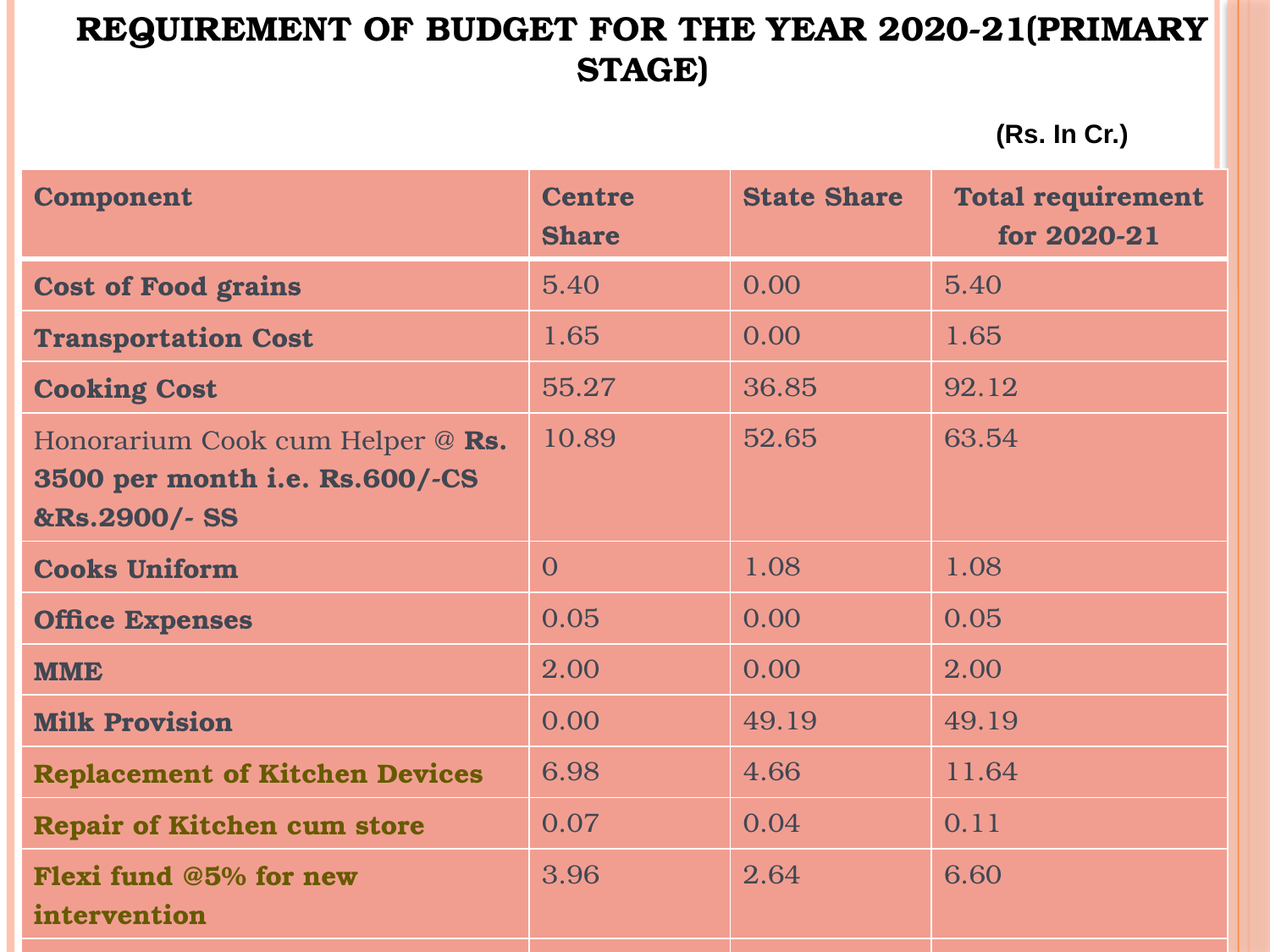

# Requirement of Budget for the Year 2020-21(Primary Stage)
              (Rs. In Cr.)
| Component | Centre Share | State Share | Total requirement for 2020-21 |
| --- | --- | --- | --- |
| Cost of Food grains | 5.40 | 0.00 | 5.40 |
| Transportation Cost | 1.65 | 0.00 | 1.65 |
| Cooking Cost | 55.27 | 36.85 | 92.12 |
| Honorarium Cook cum Helper @ Rs. 3500 per month i.e. Rs.600/-CS &Rs.2900/- SS | 10.89 | 52.65 | 63.54 |
| Cooks Uniform | 0 | 1.08 | 1.08 |
| Office Expenses | 0.05 | 0.00 | 0.05 |
| MME | 2.00 | 0.00 | 2.00 |
| Milk Provision | 0.00 | 49.19 | 49.19 |
| Replacement of Kitchen Devices | 6.98 | 4.66 | 11.64 |
| Repair of Kitchen cum store | 0.07 | 0.04 | 0.11 |
| Flexi fund @5% for new intervention | 3.96 | 2.64 | 6.60 |
| Total | 86.27 | 147.12 | 233.39 |
43